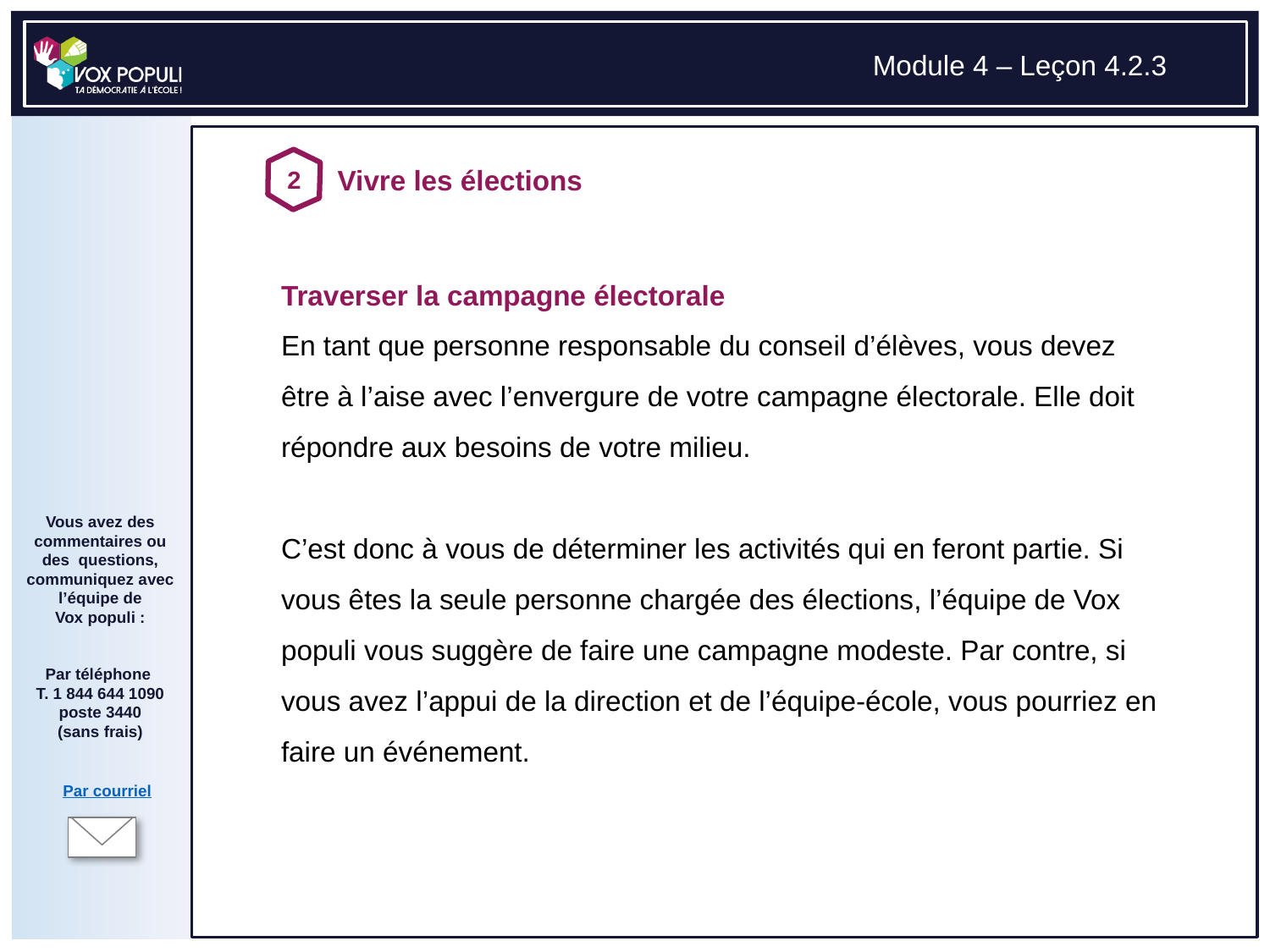

# Traverser la campagne électorale En tant que personne responsable du conseil d’élèves, vous devez être à l’aise avec l’envergure de votre campagne électorale. Elle doit répondre aux besoins de votre milieu. C’est donc à vous de déterminer les activités qui en feront partie. Si vous êtes la seule personne chargée des élections, l’équipe de Vox populi vous suggère de faire une campagne modeste. Par contre, si vous avez l’appui de la direction et de l’équipe-école, vous pourriez en faire un événement.